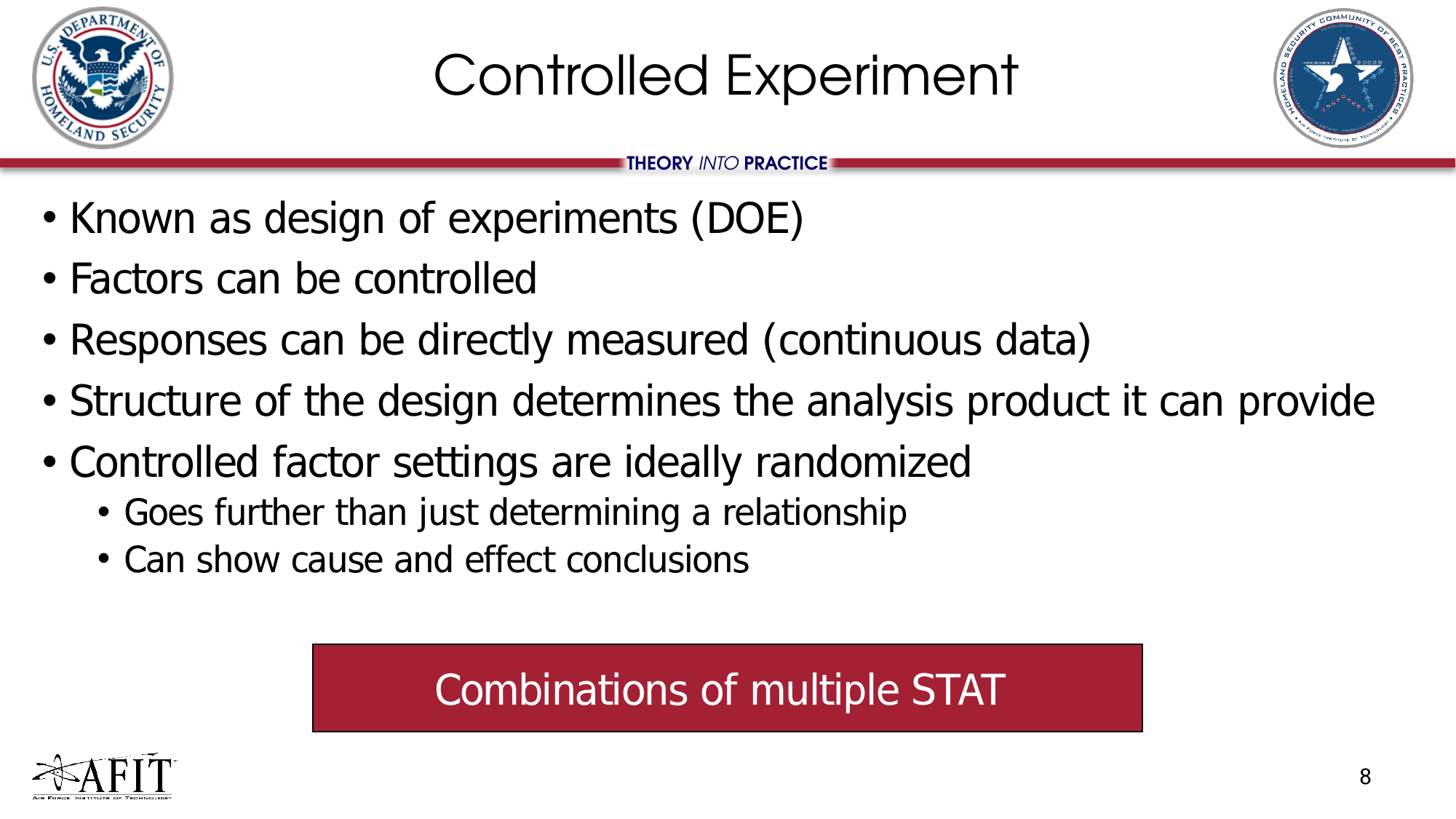

# Controlled Experiment
Known as design of experiments (DOE)
Factors can be controlled
Responses can be directly measured (continuous data)
Structure of the design determines the analysis product it can provide
Controlled factor settings are ideally randomized
Goes further than just determining a relationship
Can show cause and effect conclusions

versus…
Combinations of multiple STAT
8